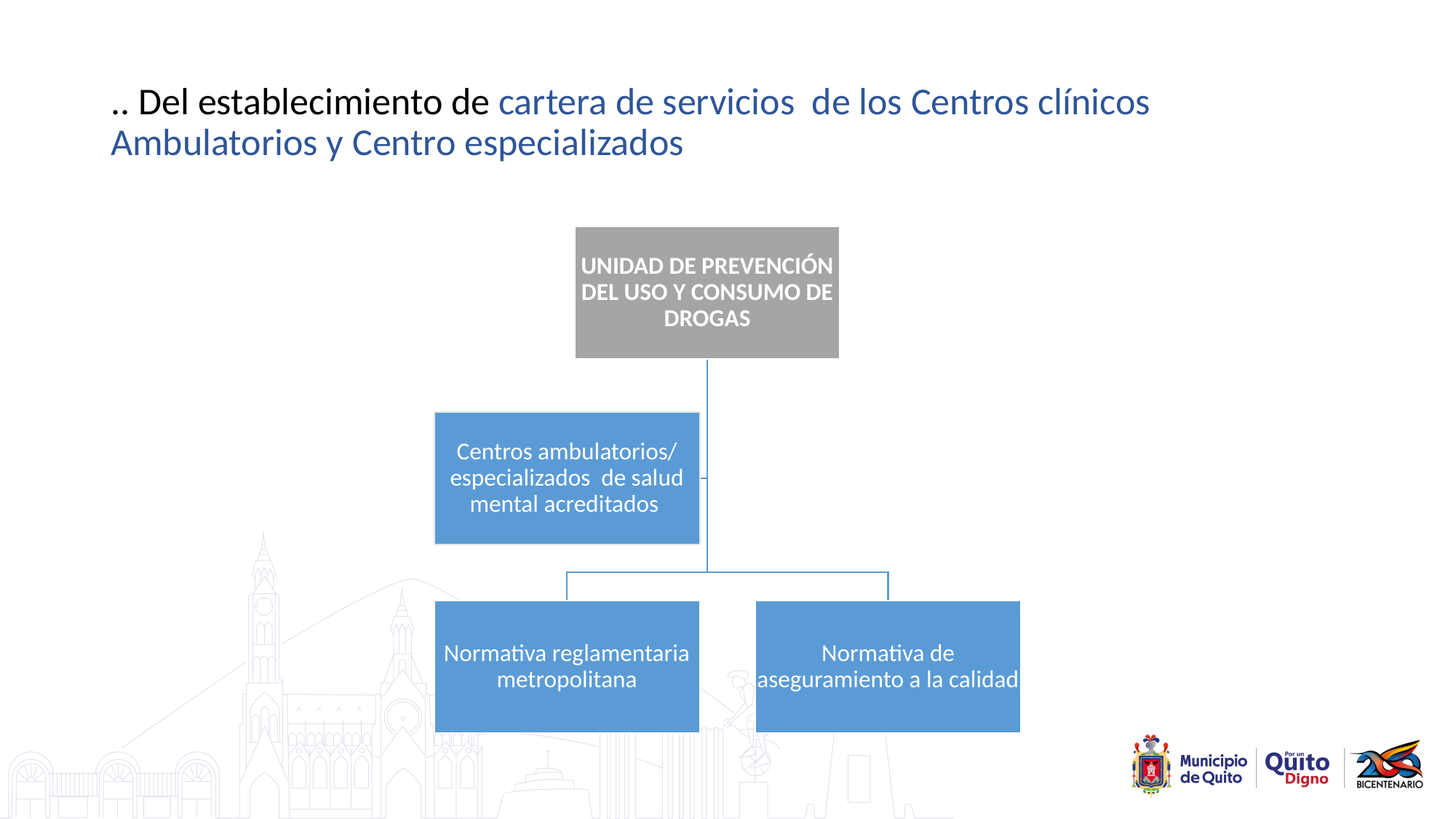

# .. Del establecimiento de cartera de servicios  de los Centros clínicos Ambulatorios y Centro especializados
UNIDAD DE PREVENCIÓN DEL USO Y CONSUMO DE DROGAS
Normativa reglamentaria metropolitana
Normativa de aseguramiento a la calidad
Centros ambulatorios/ especializados  de salud mental acreditados